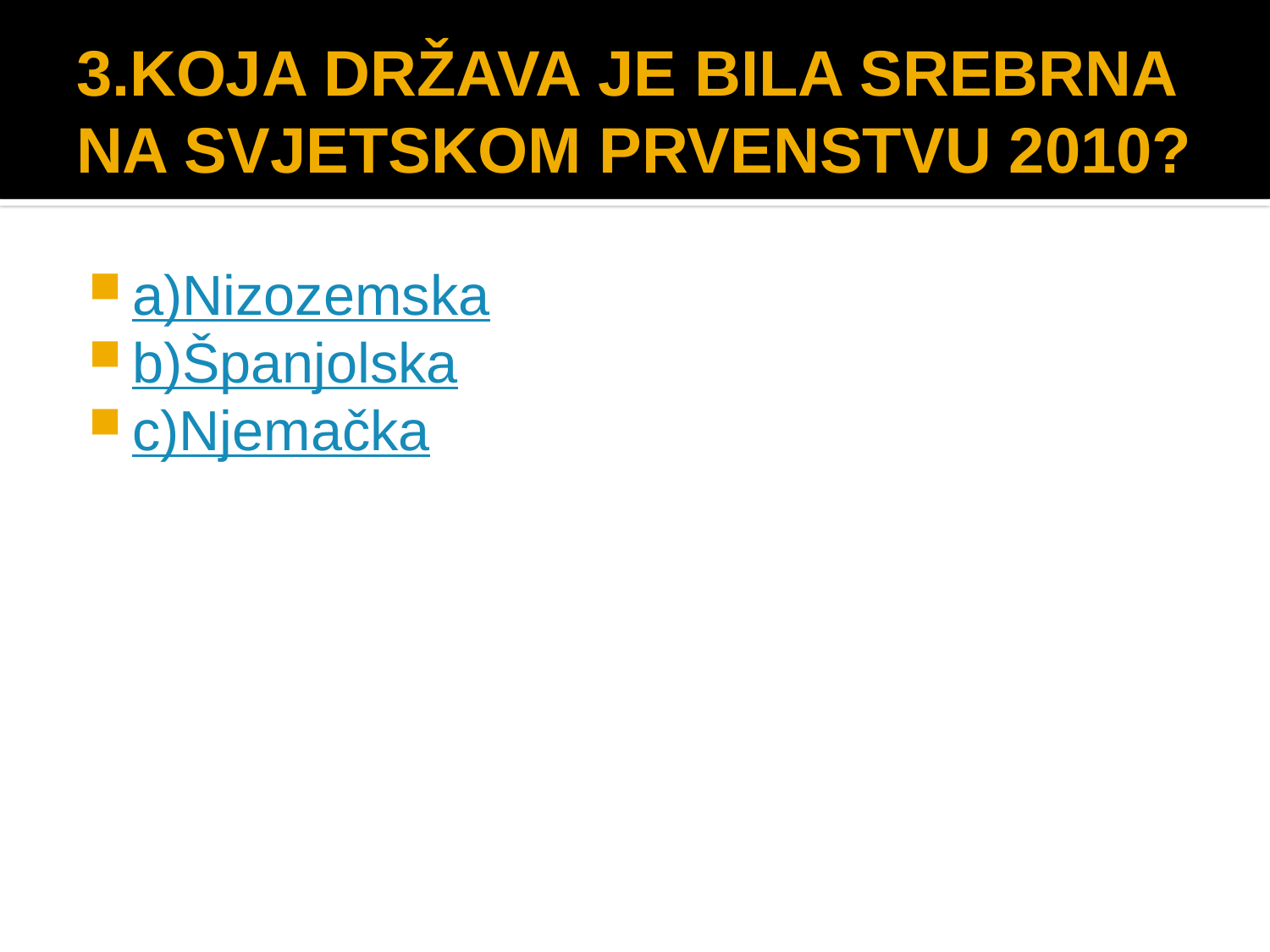

# 3.KOJA DRŽAVA JE BILA SREBRNA NA SVJETSKOM PRVENSTVU 2010?
a)Nizozemska
b)Španjolska
c)Njemačka